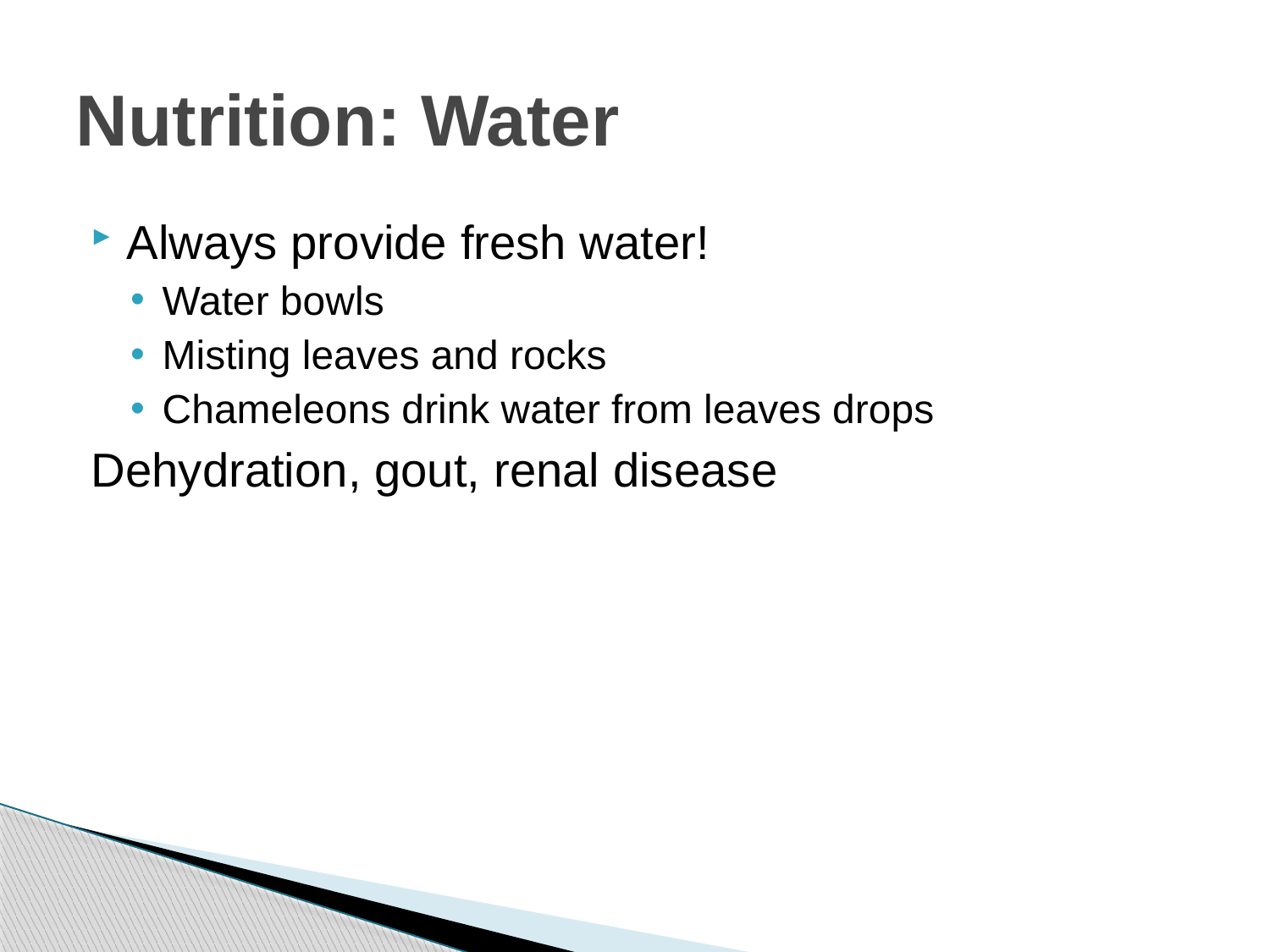

# Nutrition: Water
Always provide fresh water!
Water bowls
Misting leaves and rocks
Chameleons drink water from leaves drops
Dehydration, gout, renal disease